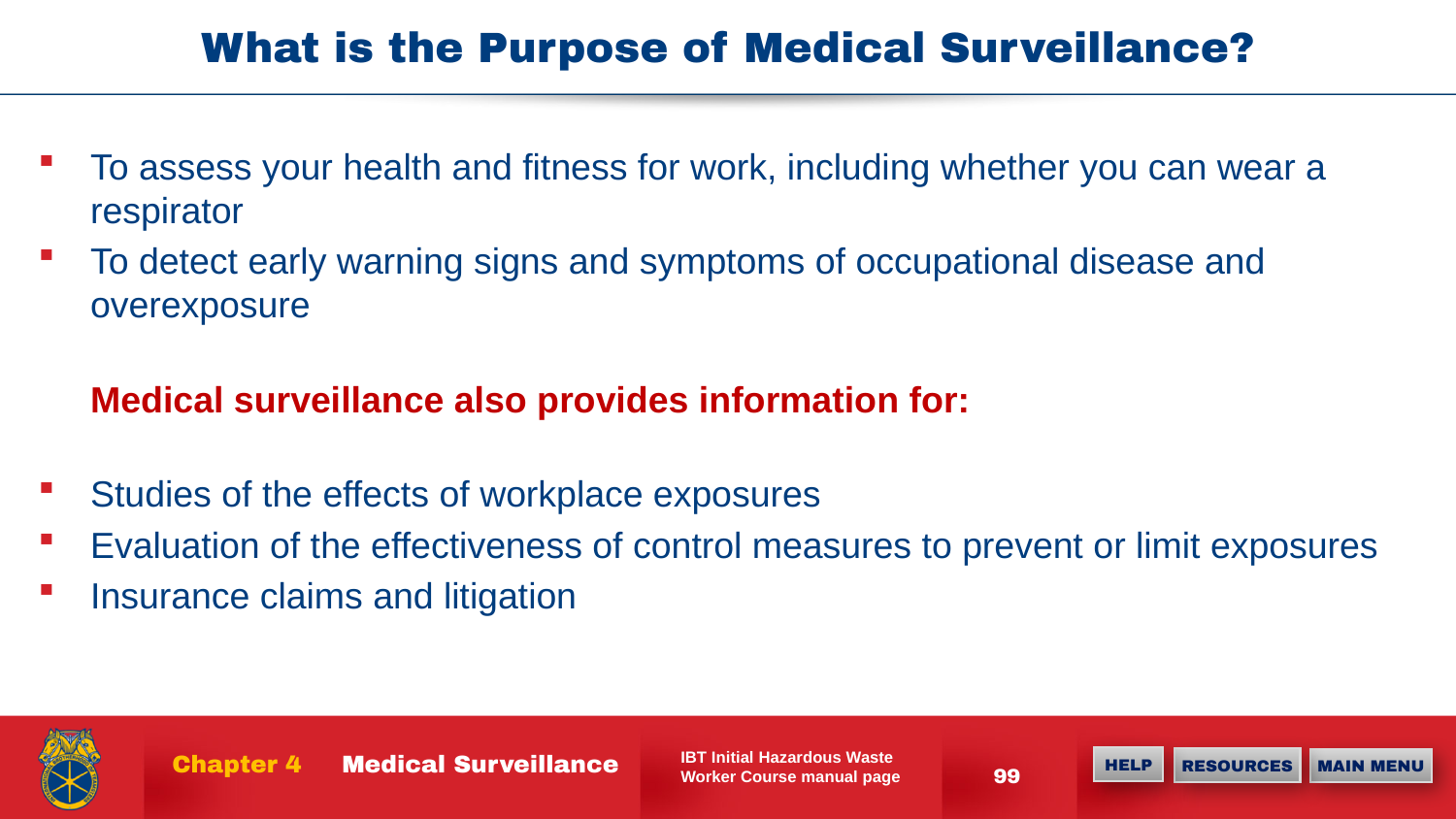

# What is the Purpose of Medical Surveillance?
To assess your health and fitness for work, including whether you can wear a respirator
To detect early warning signs and symptoms of occupational disease and overexposure
Medical surveillance also provides information for:
Studies of the effects of workplace exposures
Evaluation of the effectiveness of control measures to prevent or limit exposures
Insurance claims and litigation

Medical Surveillance
Chapter 4
99